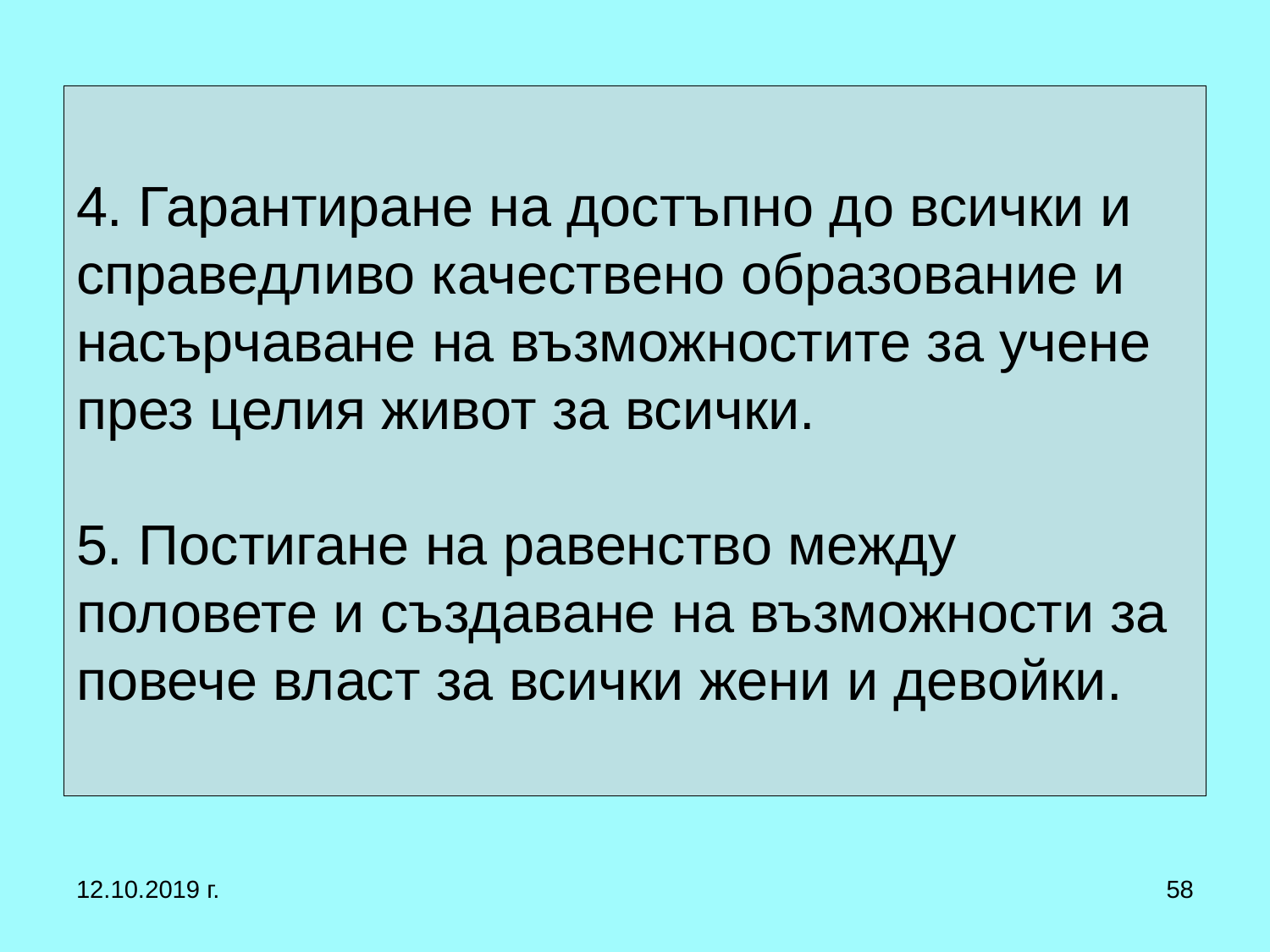

# 4. Гарантиране на достъпно до всички и справедливо качествено образование и насърчаване на възможностите за учене през целия живот за всички. 5. Постигане на равенство между половете и създаване на възможности за повече власт за всички жени и девойки.
12.10.2019 г.
58